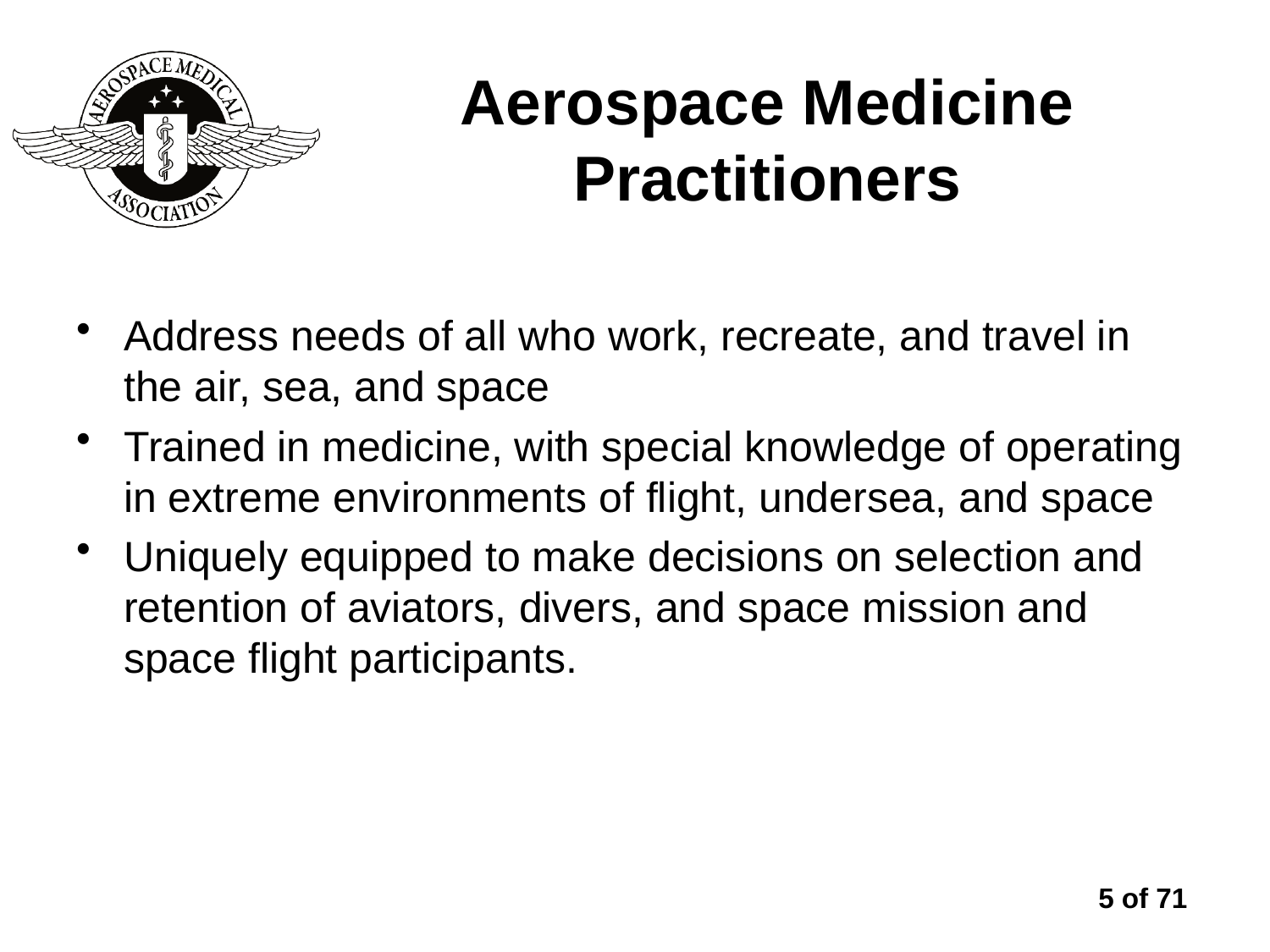

# Aerospace Medicine Practitioners

Address needs of all who work, recreate, and travel in the air, sea, and space
Trained in medicine, with special knowledge of operating in extreme environments of flight, undersea, and space
Uniquely equipped to make decisions on selection and retention of aviators, divers, and space mission and space flight participants.
5 of 71